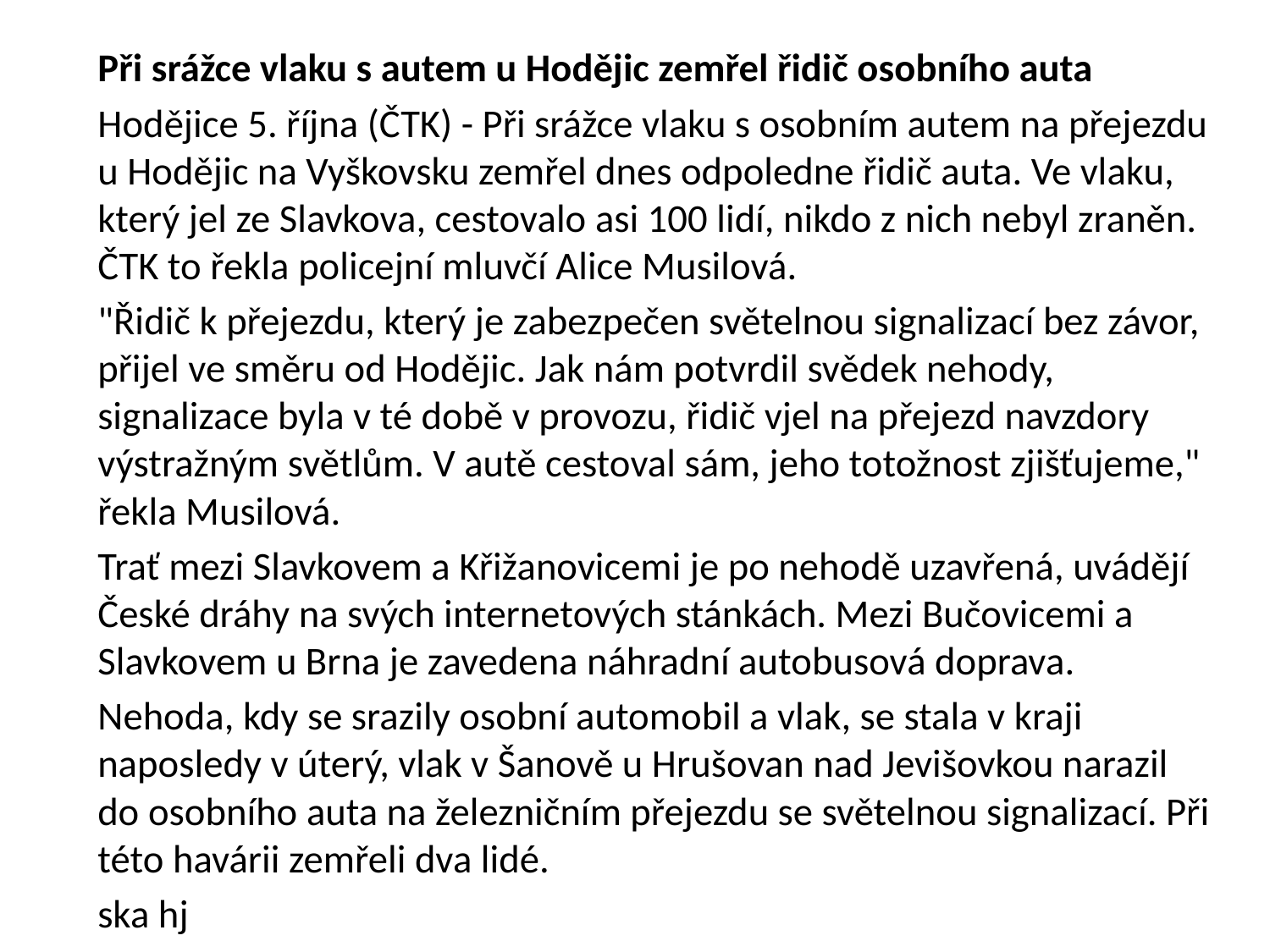

#
Při srážce vlaku s autem u Hodějic zemřel řidič osobního auta
Hodějice 5. října (ČTK) - Při srážce vlaku s osobním autem na přejezdu u Hodějic na Vyškovsku zemřel dnes odpoledne řidič auta. Ve vlaku, který jel ze Slavkova, cestovalo asi 100 lidí, nikdo z nich nebyl zraněn. ČTK to řekla policejní mluvčí Alice Musilová.
"Řidič k přejezdu, který je zabezpečen světelnou signalizací bez závor, přijel ve směru od Hodějic. Jak nám potvrdil svědek nehody, signalizace byla v té době v provozu, řidič vjel na přejezd navzdory výstražným světlům. V autě cestoval sám, jeho totožnost zjišťujeme," řekla Musilová.
Trať mezi Slavkovem a Křižanovicemi je po nehodě uzavřená, uvádějí České dráhy na svých internetových stánkách. Mezi Bučovicemi a Slavkovem u Brna je zavedena náhradní autobusová doprava.
Nehoda, kdy se srazily osobní automobil a vlak, se stala v kraji naposledy v úterý, vlak v Šanově u Hrušovan nad Jevišovkou narazil do osobního auta na železničním přejezdu se světelnou signalizací. Při této havárii zemřeli dva lidé.
ska hj